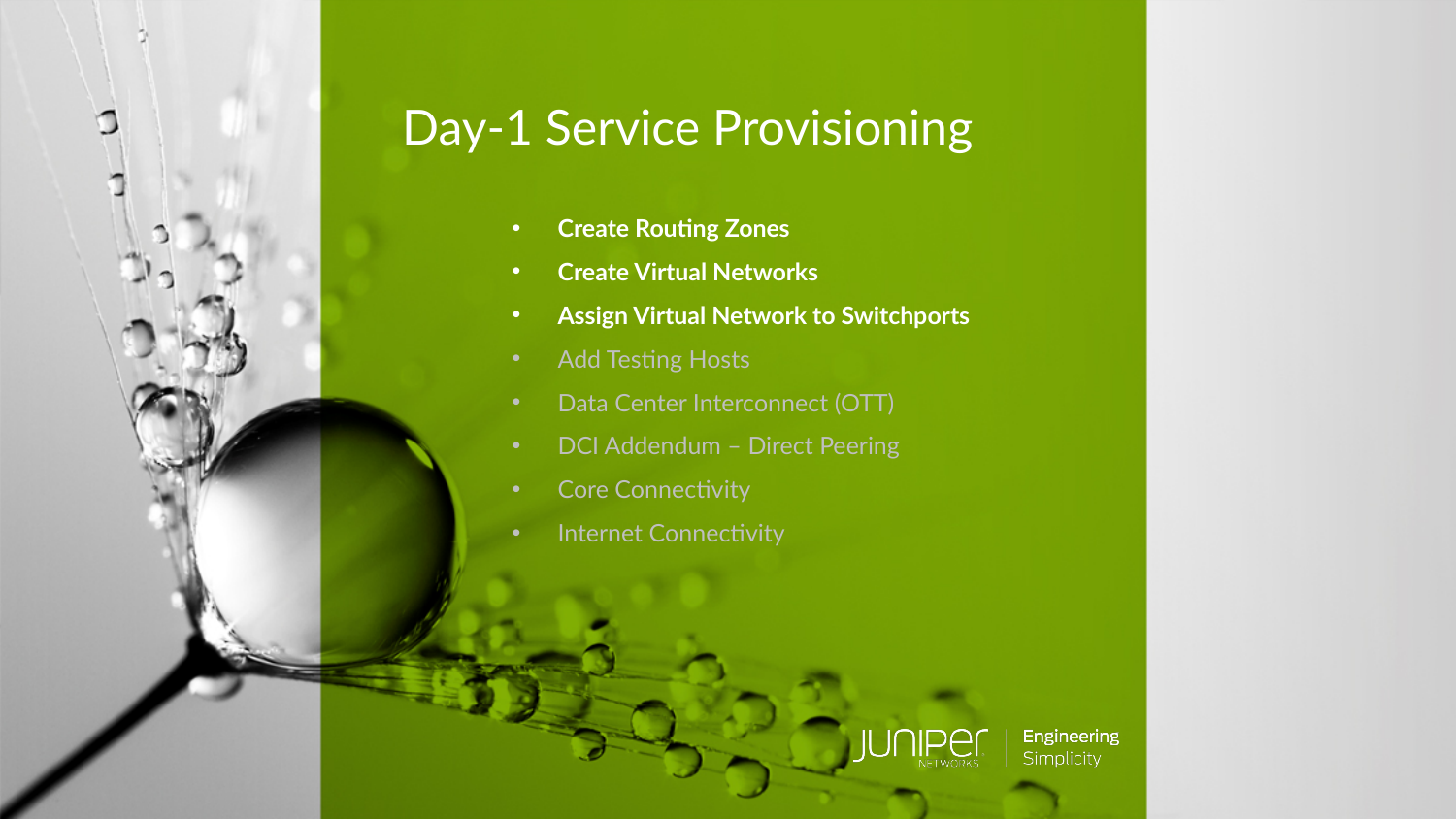

# Day-1 Service Provisioning
Create Routing Zones
Create Virtual Networks
Assign Virtual Network to Switchports
Add Testing Hosts
Data Center Interconnect (OTT)
DCI Addendum – Direct Peering
Core Connectivity
Internet Connectivity